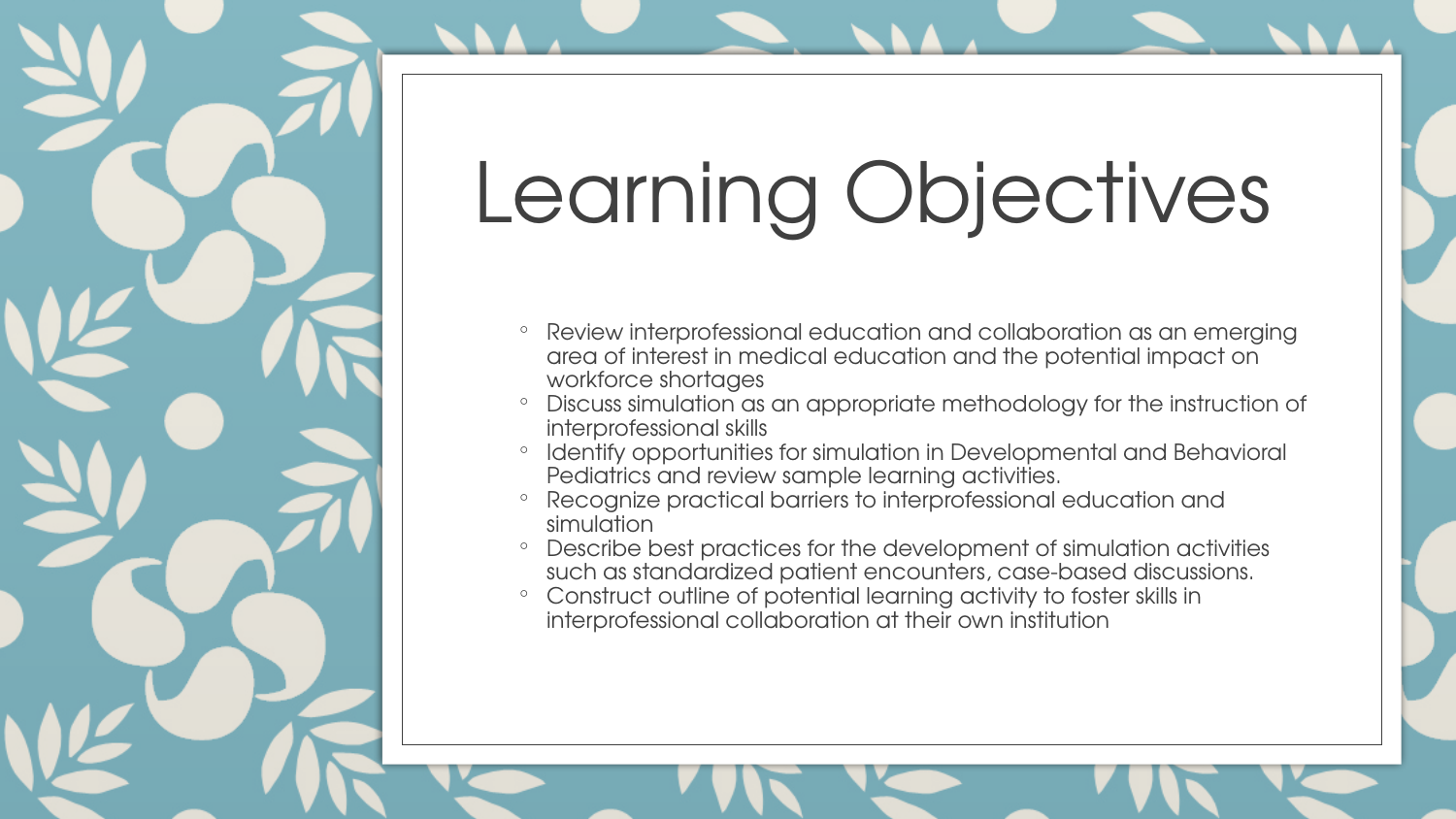

# Learning Objectives
Review interprofessional education and collaboration as an emerging area of interest in medical education and the potential impact on workforce shortages
Discuss simulation as an appropriate methodology for the instruction of interprofessional skills
Identify opportunities for simulation in Developmental and Behavioral Pediatrics and review sample learning activities.
Recognize practical barriers to interprofessional education and simulation
Describe best practices for the development of simulation activities such as standardized patient encounters, case-based discussions.
Construct outline of potential learning activity to foster skills in interprofessional collaboration at their own institution